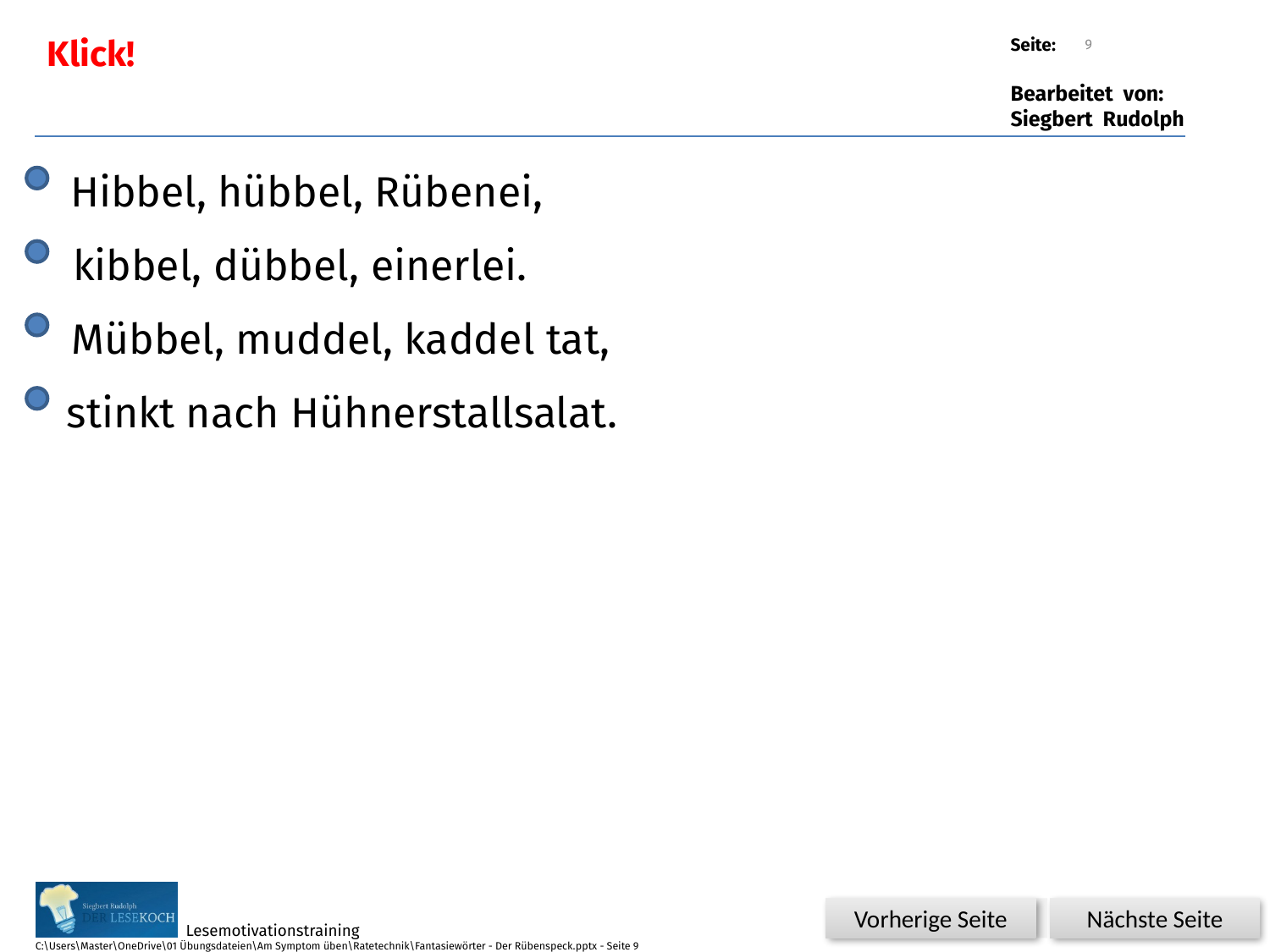

9
Klick!

Hibbel, hübbel, Rübenei,

kibbel, dübbel, einerlei.

Mübbel, muddel, kaddel tat,

stinkt nach Hühnerstallsalat.

Nächste Seite
Vorherige Seite

C:\Users\Master\OneDrive\01 Übungsdateien\Am Symptom üben\Ratetechnik\Fantasiewörter - Der Rübenspeck.pptx - Seite 9